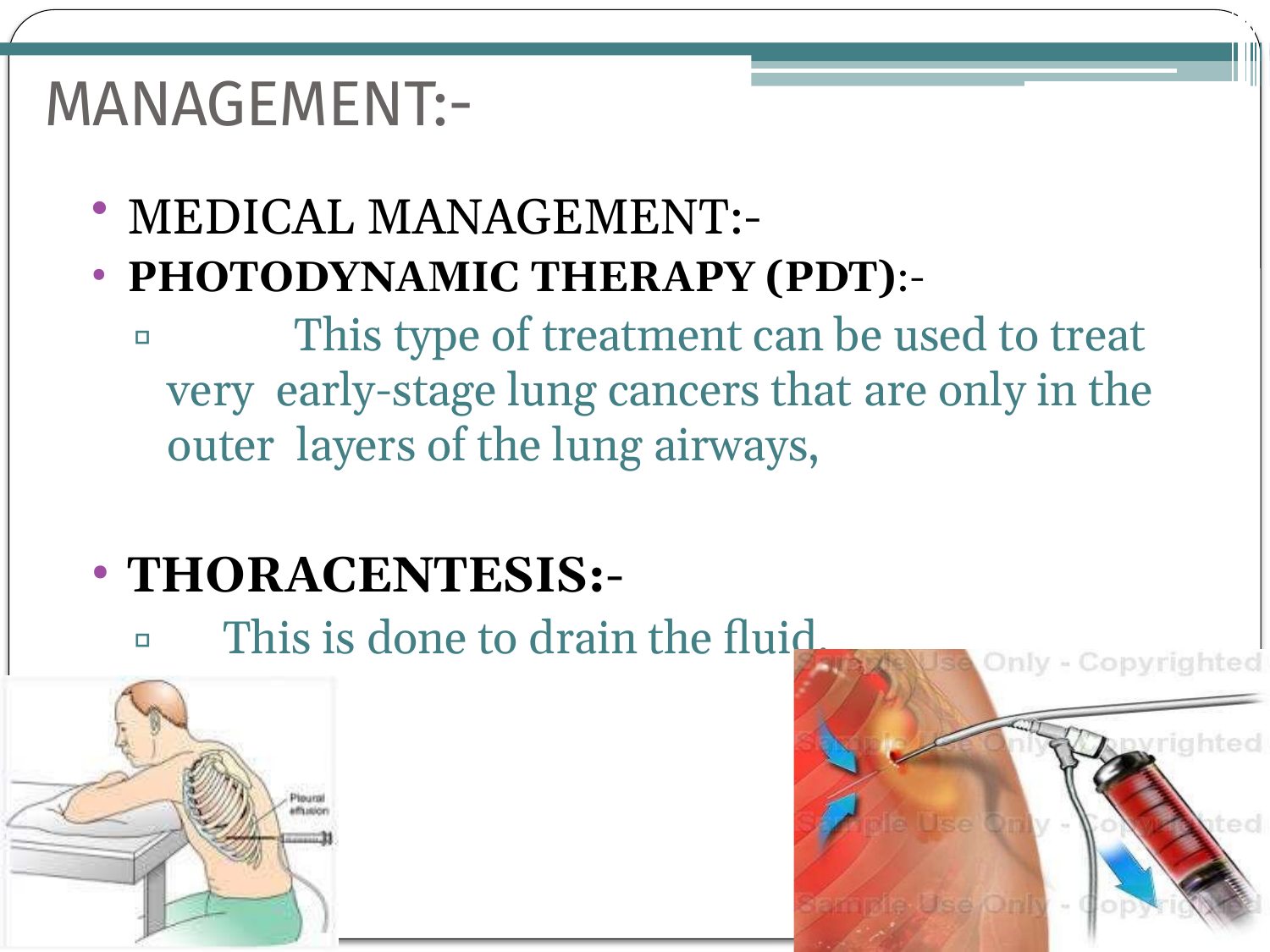

# MANAGEMENT:-

MEDICAL MANAGEMENT:-
PHOTODYNAMIC THERAPY (PDT):-
▫		This type of treatment can be used to treat very  early-stage lung cancers that are only in the outer  layers of the lung airways,

THORACENTESIS:-
▫	This is done to drain the fluid.